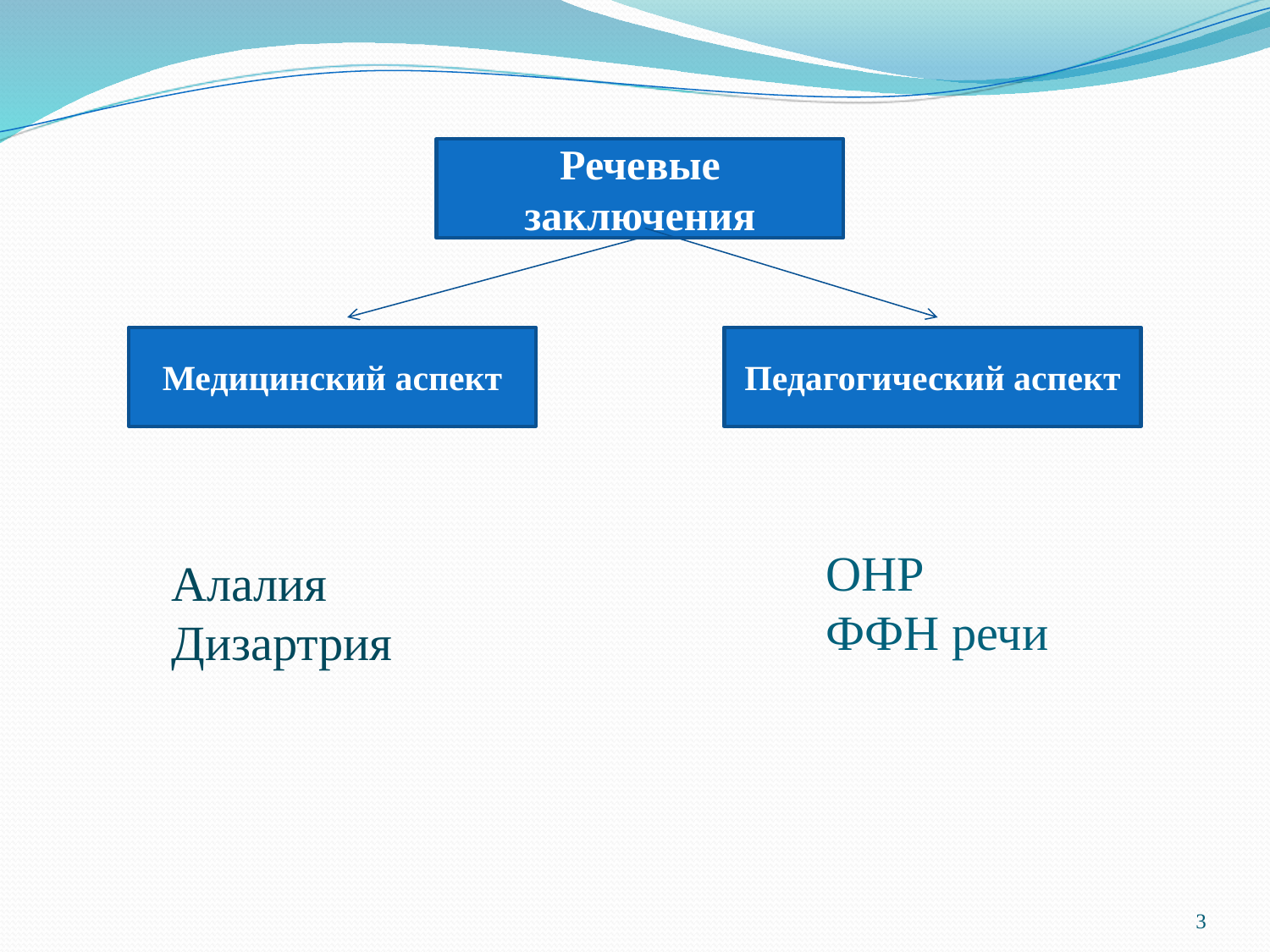

Речевые заключения
Медицинский аспект
Педагогический аспект
ОНР
ФФН речи
Алалия
Дизартрия
3